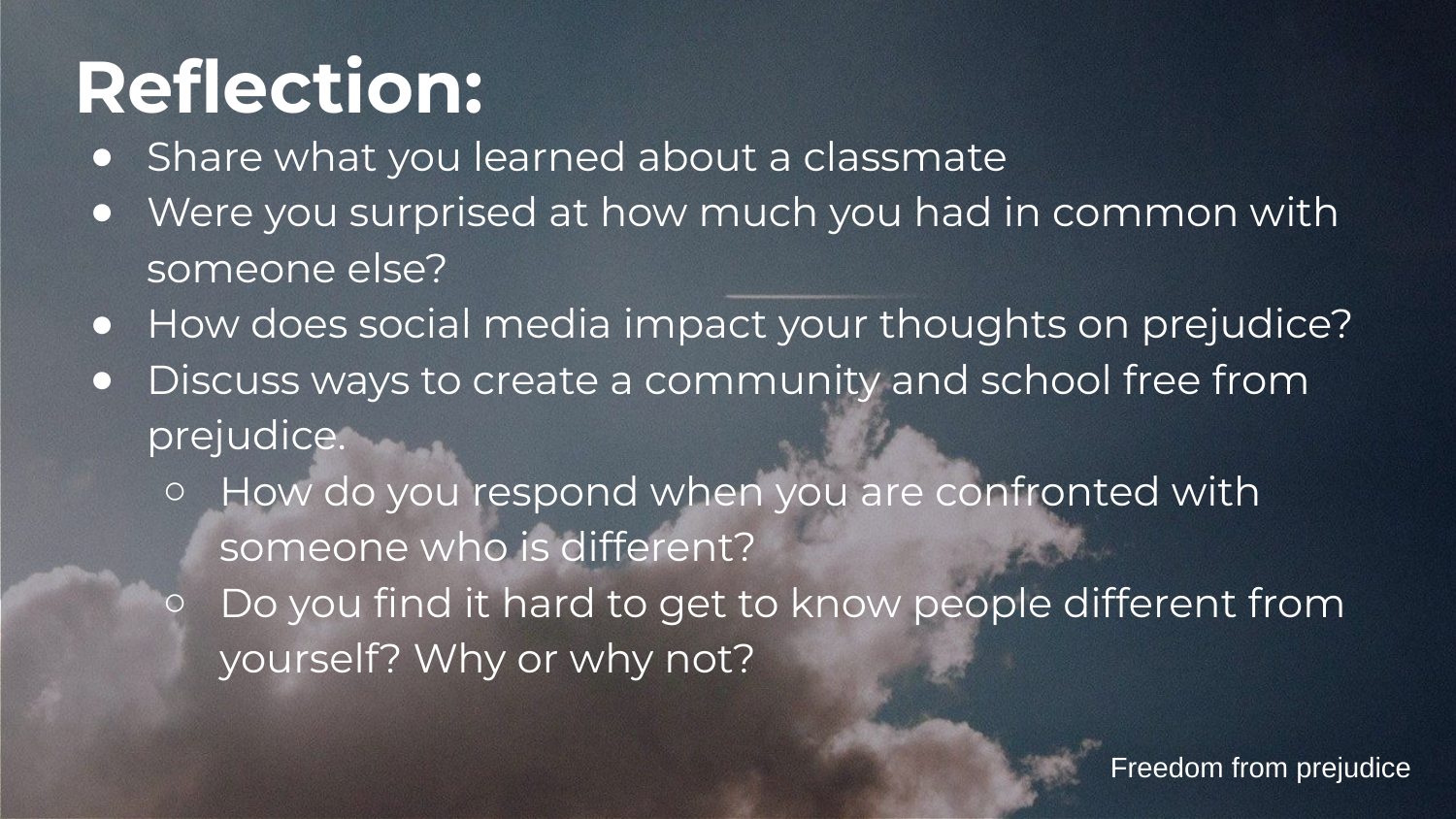

Reflection:
Share what you learned about a classmate
Were you surprised at how much you had in common with someone else?
How does social media impact your thoughts on prejudice?
Discuss ways to create a community and school free from prejudice.
How do you respond when you are confronted with someone who is different?
Do you find it hard to get to know people different from yourself? Why or why not?